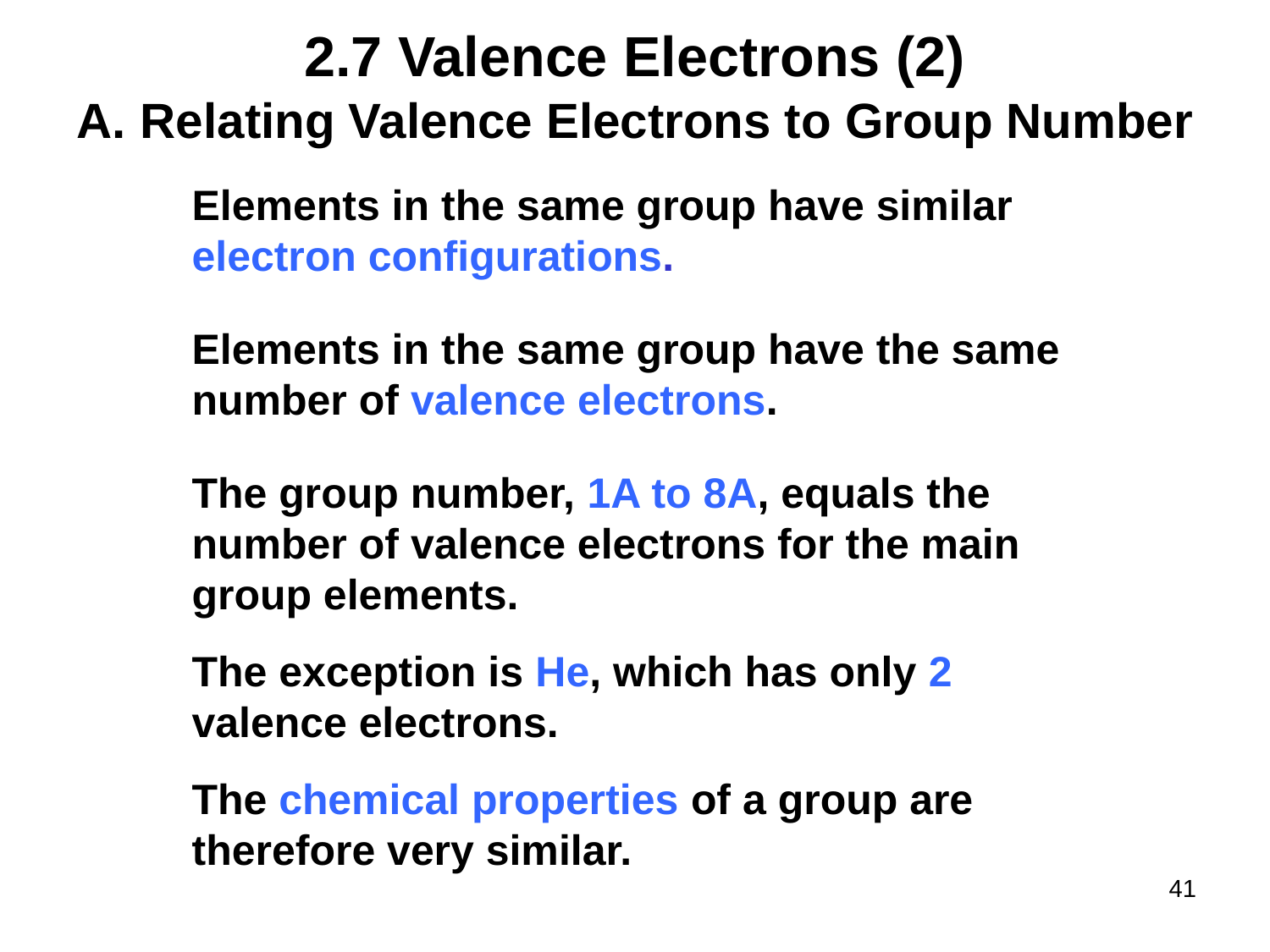

# 2.7 Valence Electrons (2)
Relating Valence Electrons to Group Number
Elements in the same group have similar electron configurations.
Elements in the same group have the same number of valence electrons.
The group number, 1A to 8A, equals the number of valence electrons for the main group elements.
The exception is He, which has only 2 valence electrons.
The chemical properties of a group are therefore very similar.